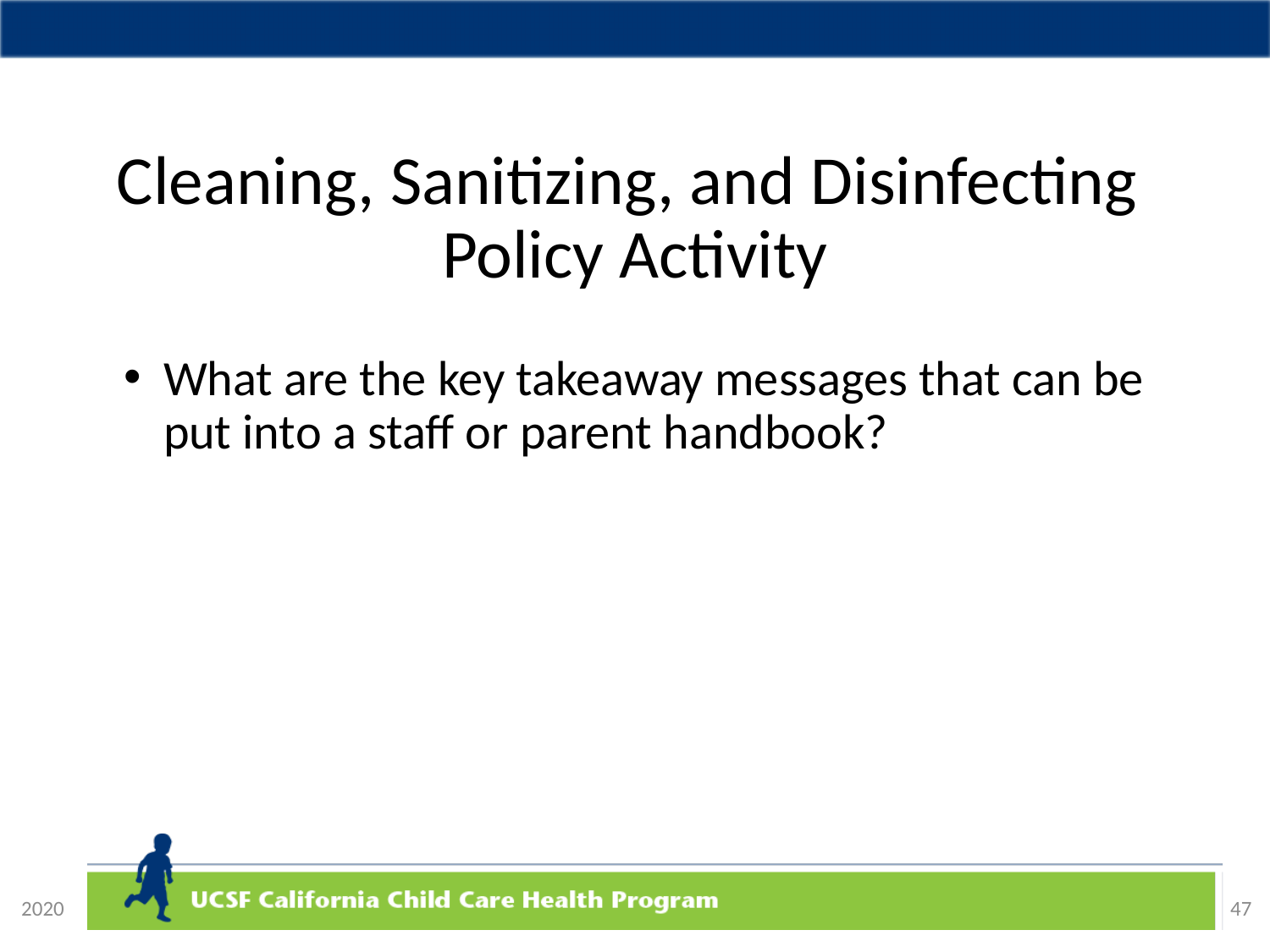

# Cleaning, Sanitizing, and Disinfecting Policy Activity
What are the key takeaway messages that can be put into a staff or parent handbook?
47
2020